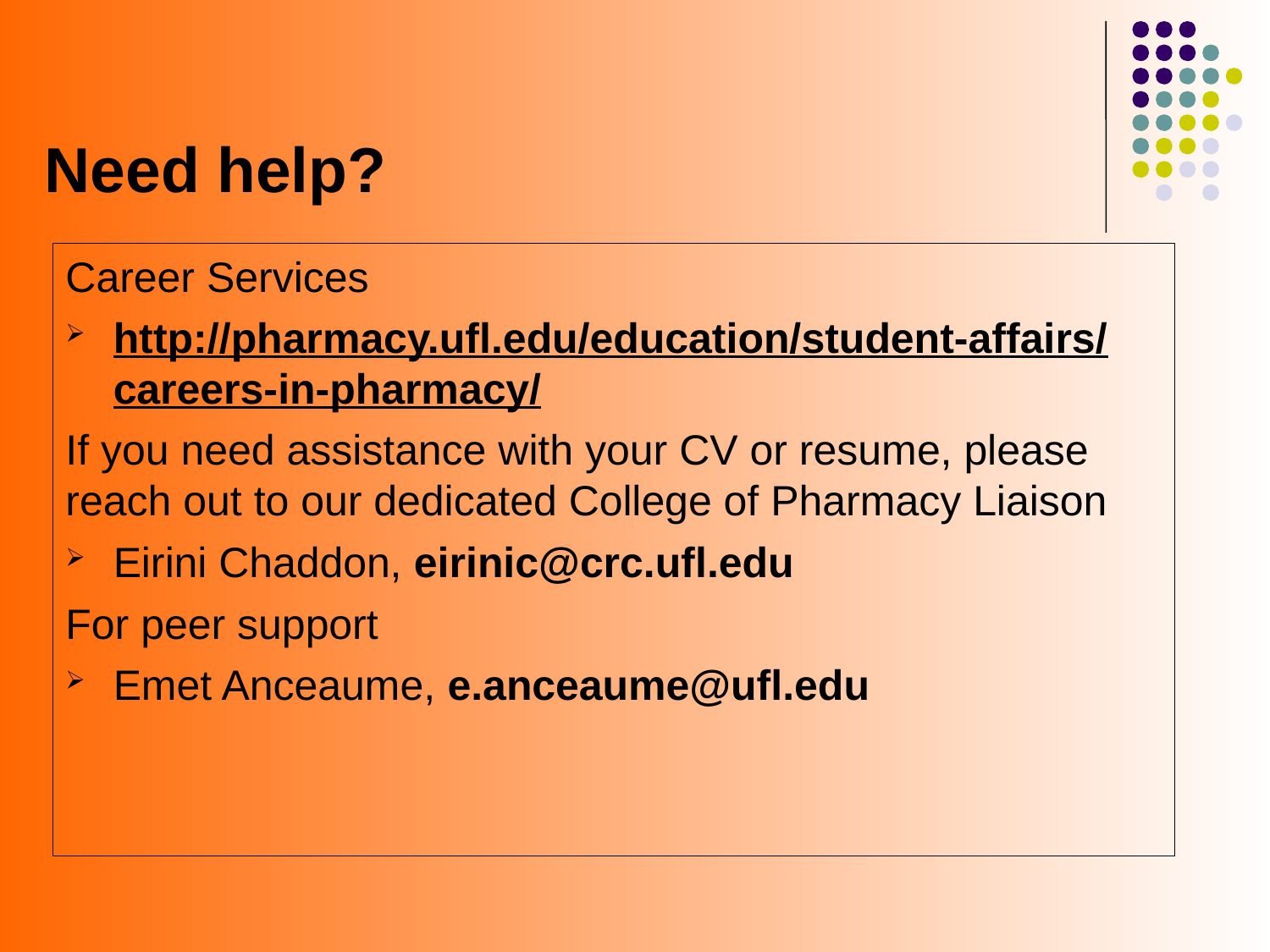

# Need help?
Career Services
http://pharmacy.ufl.edu/education/student-affairs/careers-in-pharmacy/
If you need assistance with your CV or resume, please reach out to our dedicated College of Pharmacy Liaison
Eirini Chaddon, eirinic@crc.ufl.edu
For peer support
Emet Anceaume, e.anceaume@ufl.edu